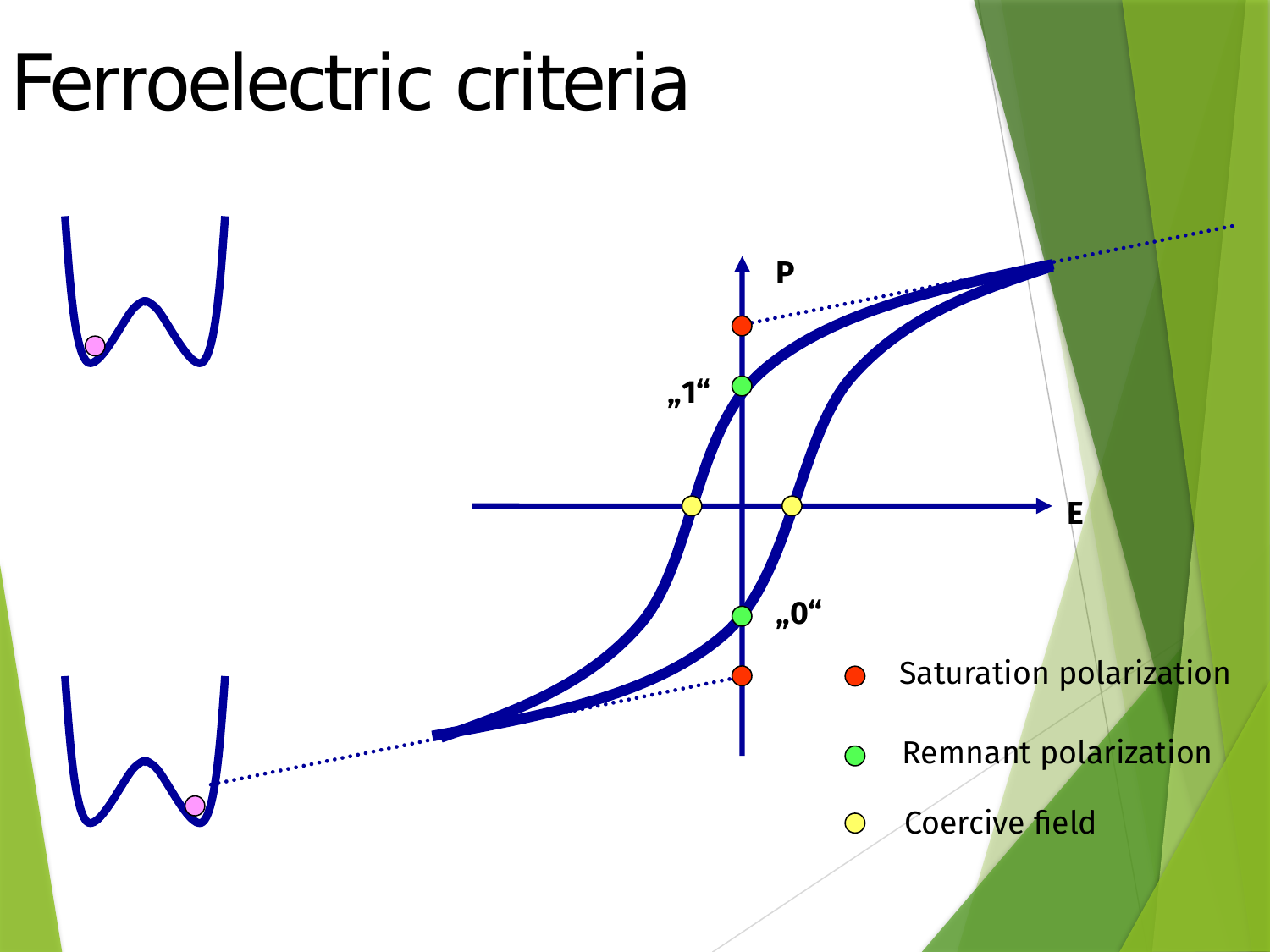

Ferroelectric criteria

P

„1“

E

„0“

Saturation polarization

Remnant polarization

Coercive field